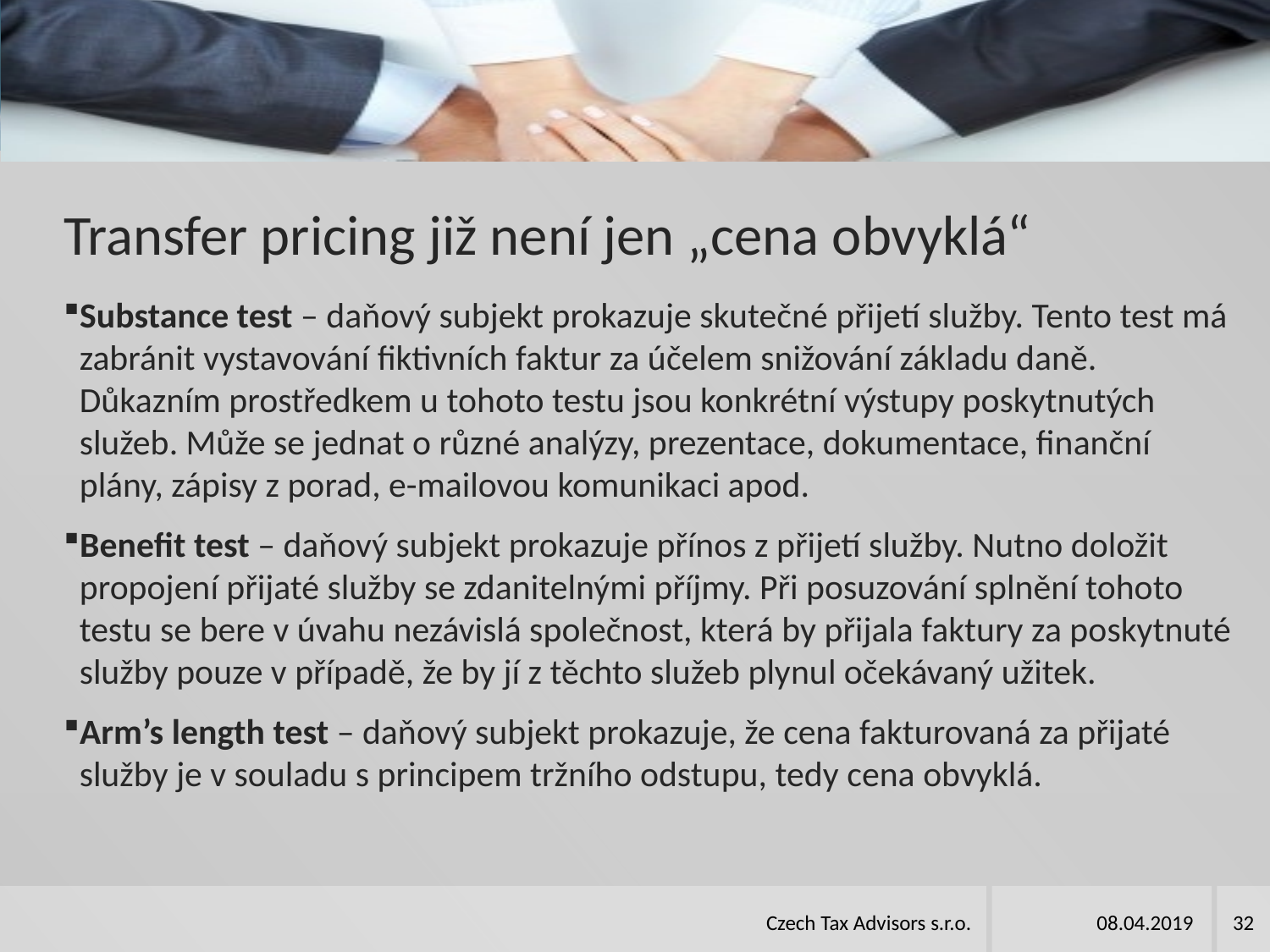

# Transfer pricing již není jen „cena obvyklá“
Substance test – daňový subjekt prokazuje skutečné přijetí služby. Tento test má zabránit vystavování fiktivních faktur za účelem snižování základu daně. Důkazním prostředkem u tohoto testu jsou konkrétní výstupy poskytnutých služeb. Může se jednat o různé analýzy, prezentace, dokumentace, finanční plány, zápisy z porad, e-mailovou komunikaci apod.
Benefit test – daňový subjekt prokazuje přínos z přijetí služby. Nutno doložit propojení přijaté služby se zdanitelnými příjmy. Při posuzování splnění tohoto testu se bere v úvahu nezávislá společnost, která by přijala faktury za poskytnuté služby pouze v případě, že by jí z těchto služeb plynul očekávaný užitek.
Arm’s length test – daňový subjekt prokazuje, že cena fakturovaná za přijaté služby je v souladu s principem tržního odstupu, tedy cena obvyklá.
Czech Tax Advisors s.r.o.
08.04.2019
32